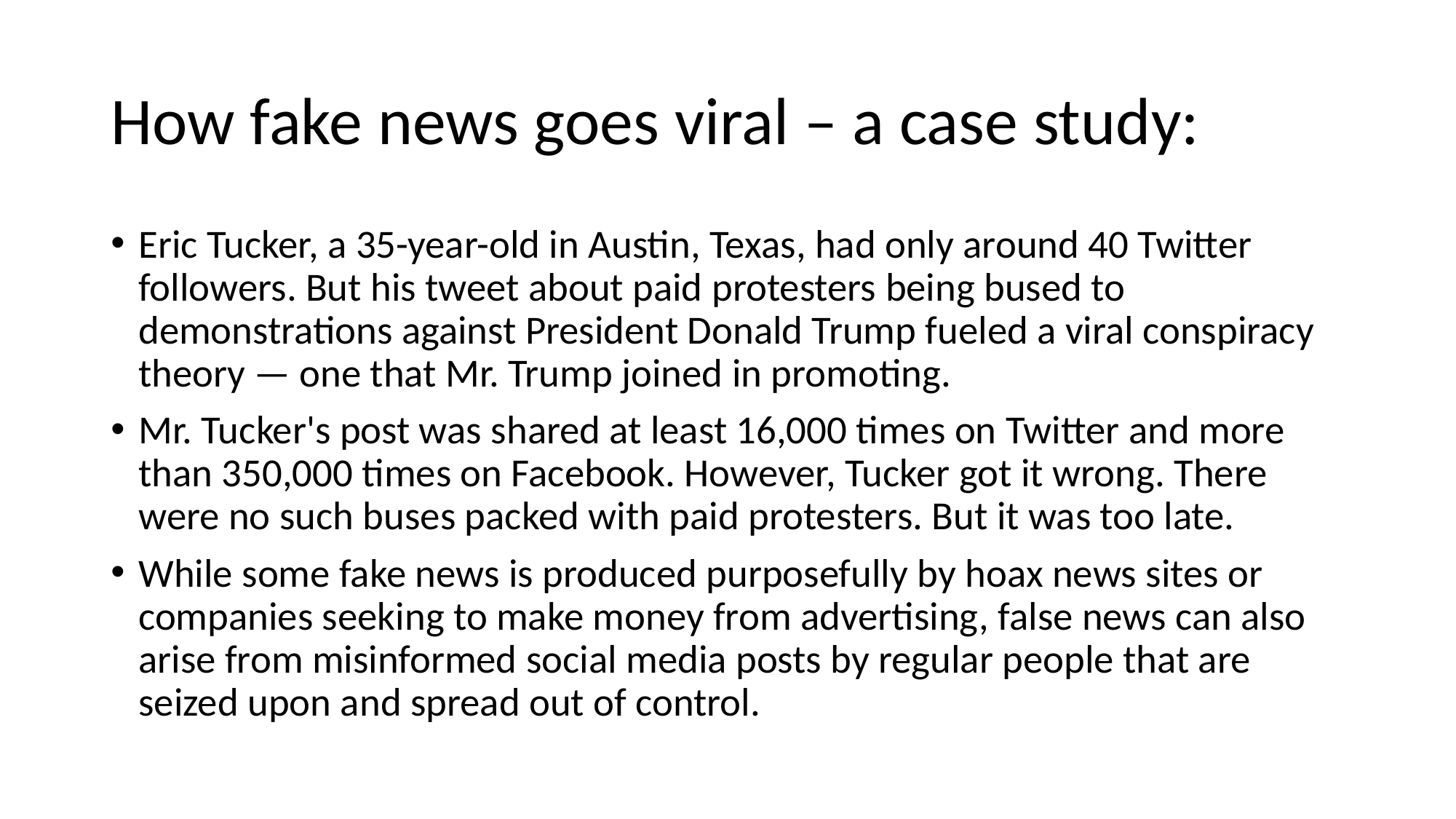

# How fake news goes viral – a case study:
Eric Tucker, a 35-year-old in Austin, Texas, had only around 40 Twitter followers. But his tweet about paid protesters being bused to demonstrations against President Donald Trump fueled a viral conspiracy theory — one that Mr. Trump joined in promoting.
Mr. Tucker's post was shared at least 16,000 times on Twitter and more than 350,000 times on Facebook. However, Tucker got it wrong. There were no such buses packed with paid protesters. But it was too late.
While some fake news is produced purposefully by hoax news sites or companies seeking to make money from advertising, false news can also arise from misinformed social media posts by regular people that are seized upon and spread out of control.